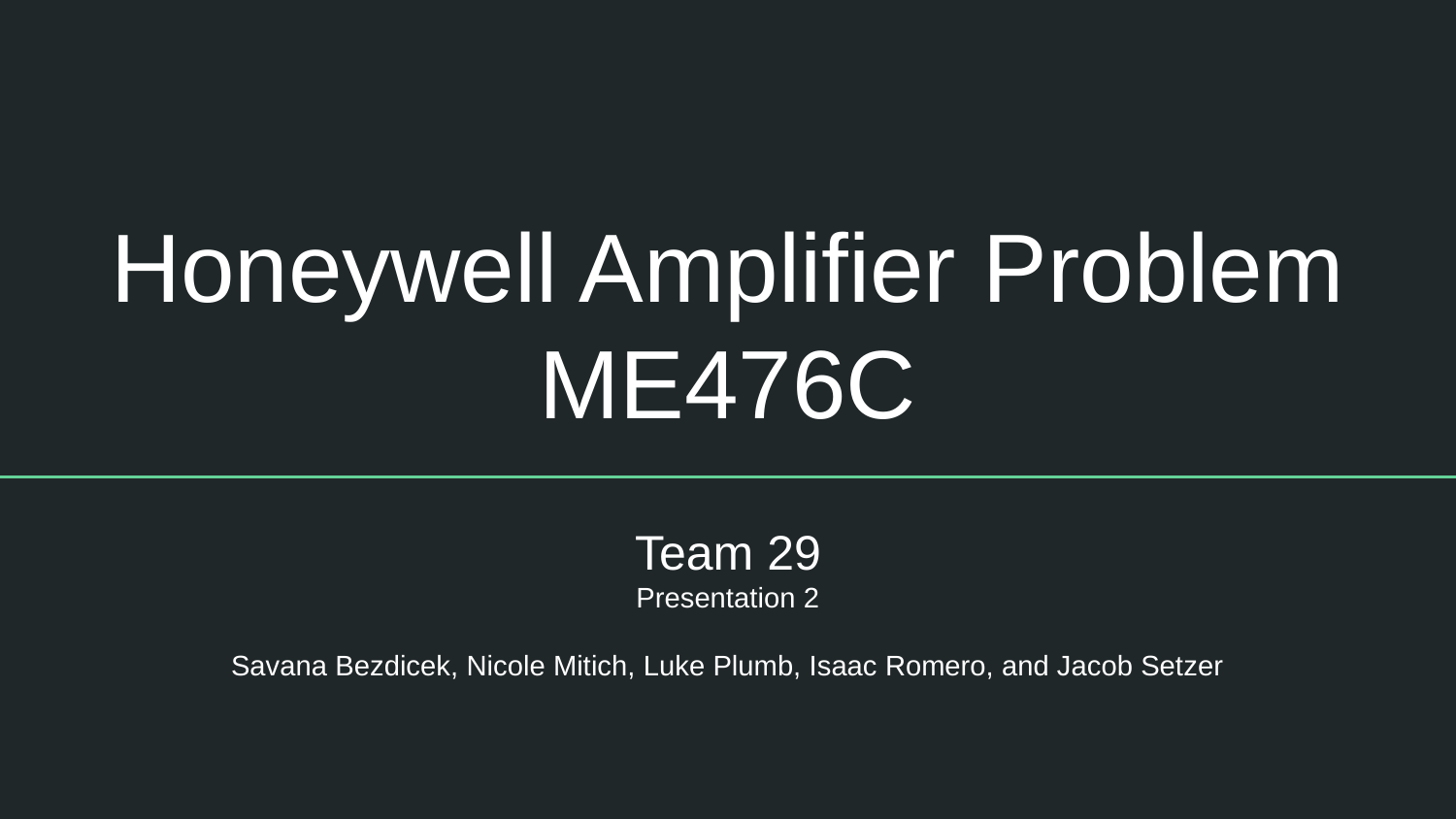

# Honeywell Amplifier Problem
ME476C
Team 29
Presentation 2

Savana Bezdicek, Nicole Mitich, Luke Plumb, Isaac Romero, and Jacob Setzer